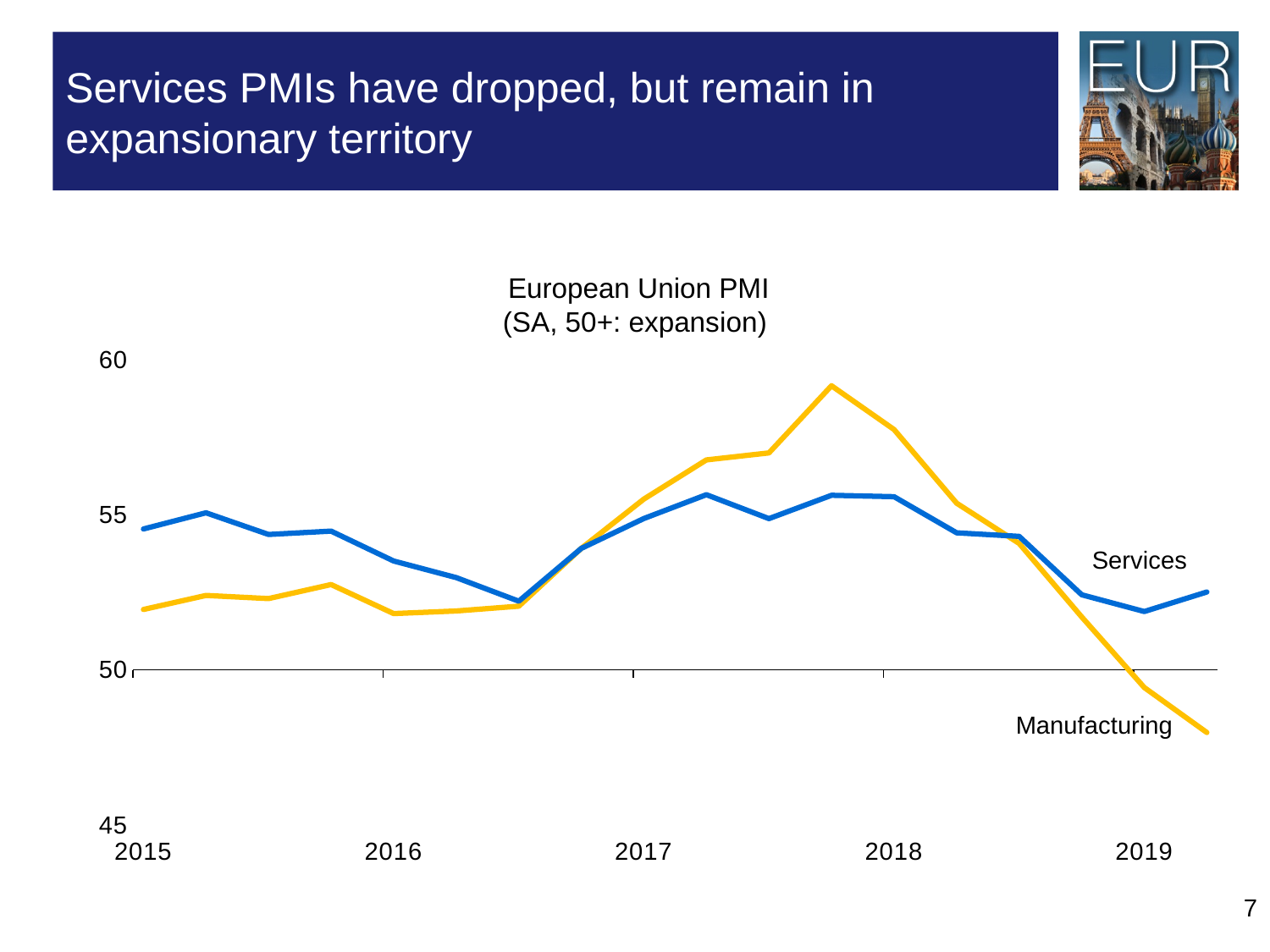

# Services PMIs have dropped, but remain in expansionary territory

### Chart

| Category | Manufacturing | Services |
|---|---|---|
| 42094 | 51.9485 | 54.5453 |
| 42185 | 52.40096666666667 | 55.06693333333334 |
| 42277 | 52.30023333333333 | 54.3674 |
| 42369 | 52.75236666666667 | 54.4749 |
| 42460 | 51.81543333333334 | 53.51316666666667 |
| 42551 | 51.899566666666665 | 52.9762 |
| 42643 | 52.0539 | 52.216033333333336 |
| 42735 | 53.921666666666674 | 53.9204 |
| 42825 | 55.5083 | 54.881499999999996 |
| 42916 | 56.771433333333334 | 55.6499 |
| 43008 | 56.99609999999999 | 54.878166666666665 |
| 43100 | 59.16143333333334 | 55.63003333333333 |
| 43190 | 57.750166666666665 | 55.585766666666665 |
| 43281 | 55.37616666666667 | 54.42083333333333 |
| 43373 | 54.07796666666667 | 54.3071 |
| 43465 | 51.7074 | 52.422266666666665 |
| 43555 | 49.4316 | 51.881566666666664 |
| 43646 | 47.98236666666667 | 52.5127 |
European Union PMI
(SA, 50+: expansion)
Services
Manufacturing
7